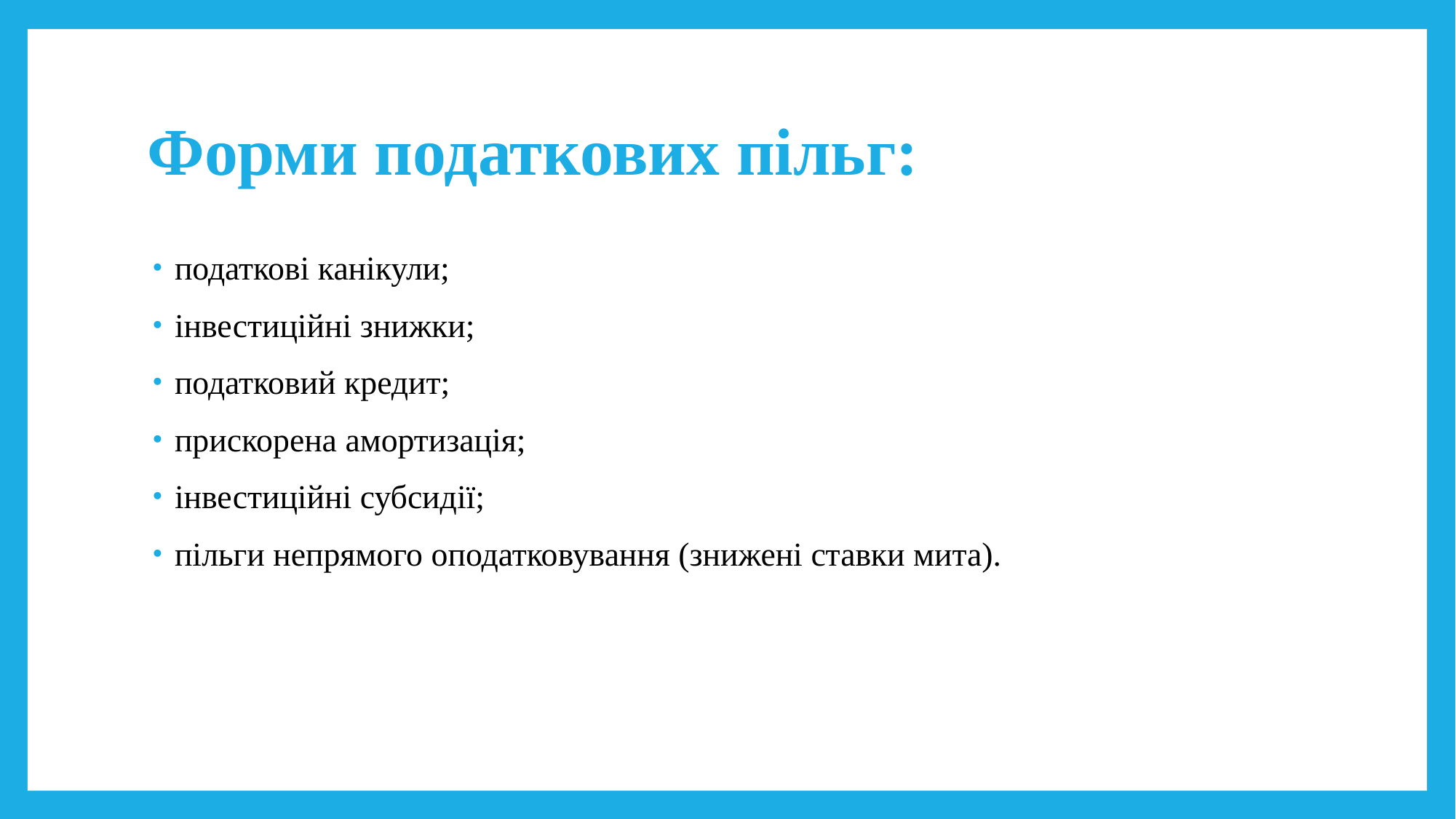

# Форми податкових пільг:
податкові канікули;
інвестиційні знижки;
податковий кредит;
прискорена амортизація;
інвестиційні субсидії;
пільги непрямого оподатковування (знижені ставки мита).